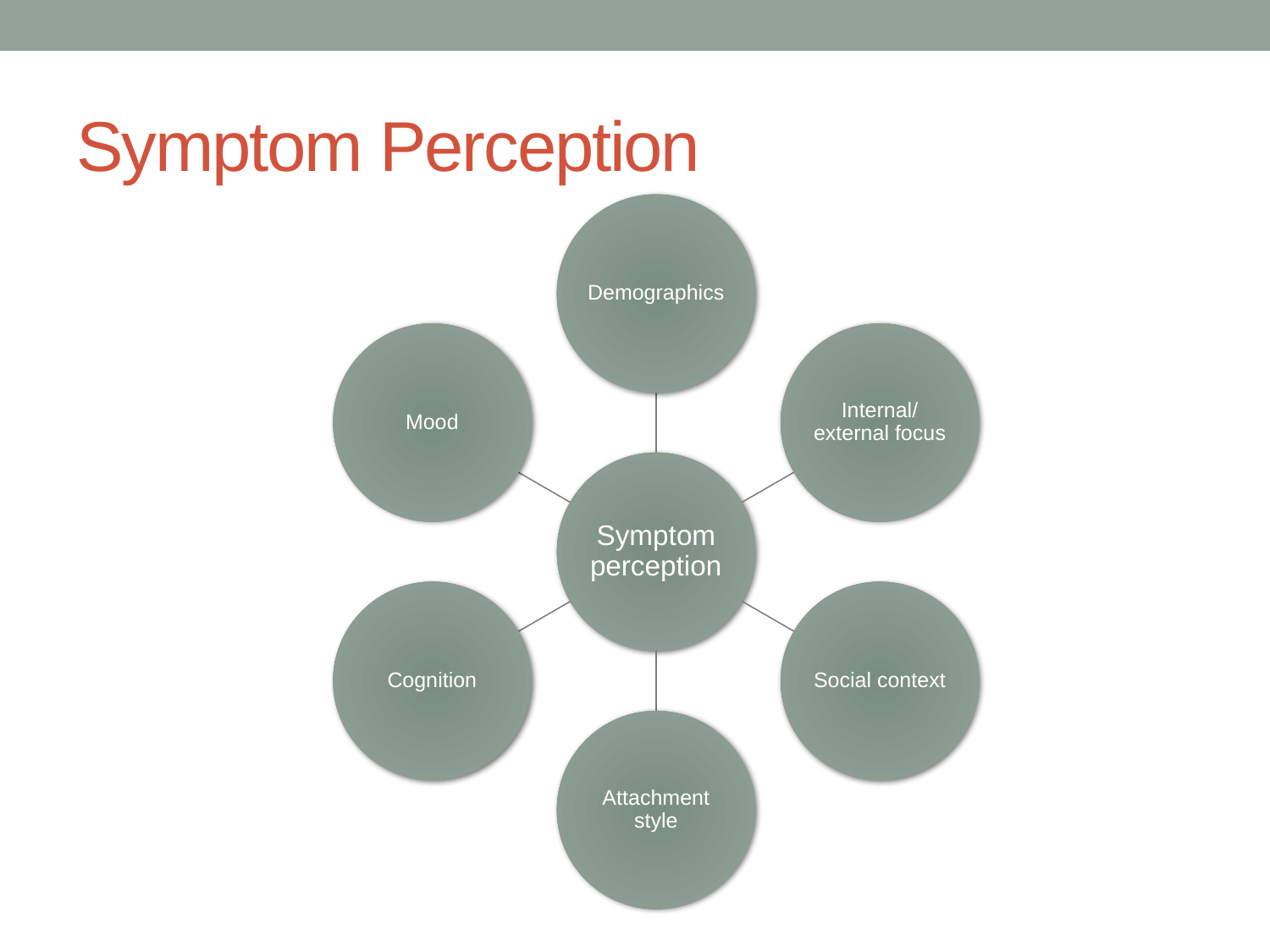

# Symptom Perception
Symptom perception

Demographics

Internal/external focus

Social context

Attachment style

Cognition

Mood